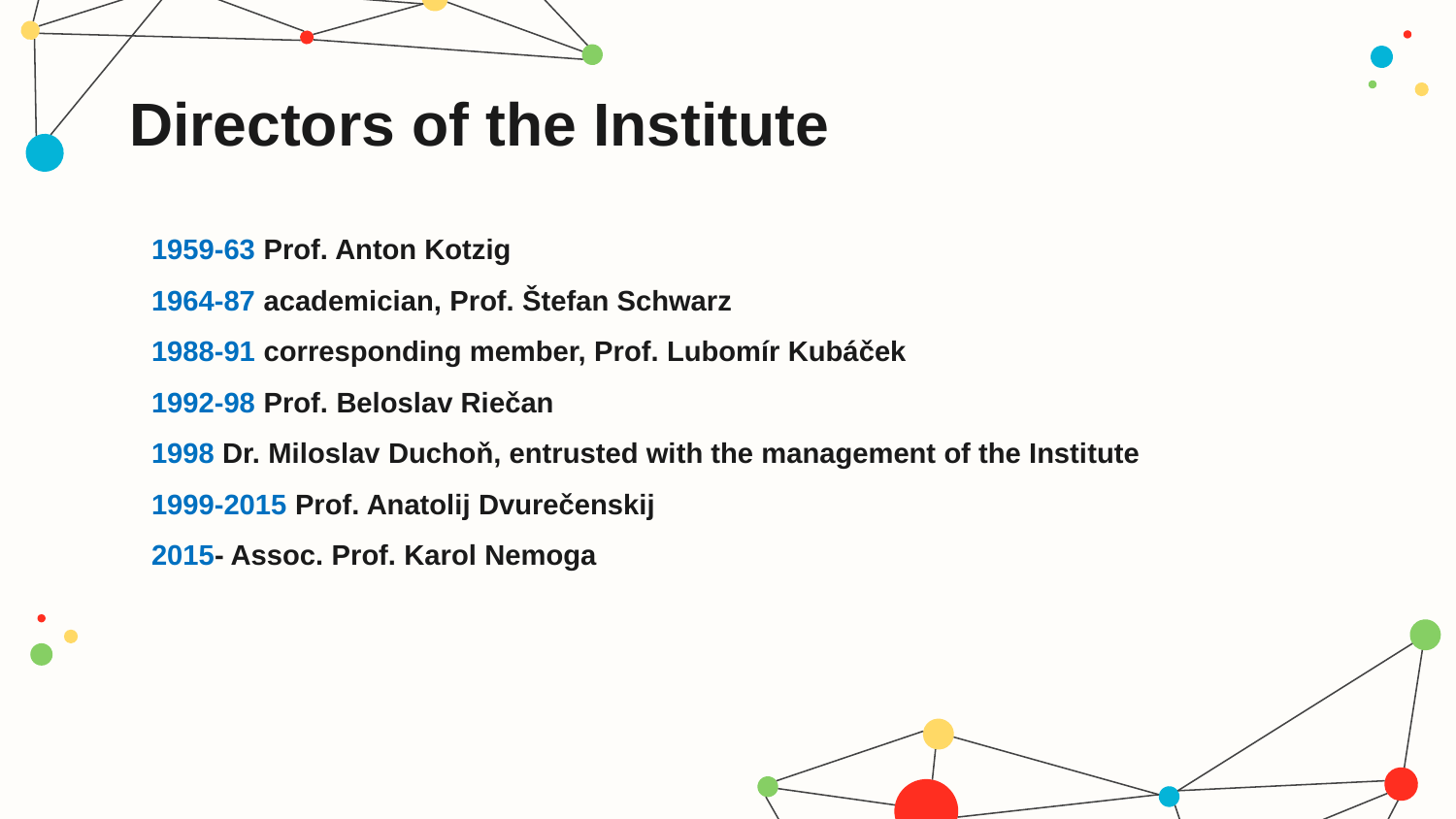

# Directors of the Institute
1959-63 Prof. Anton Kotzig
1964-87 academician, Prof. Štefan Schwarz
1988-91 corresponding member, Prof. Lubomír Kubáček
1992-98 Prof. Beloslav Riečan
1998 Dr. Miloslav Duchoň, entrusted with the management of the Institute
1999-2015 Prof. Anatolij Dvurečenskij
2015- Assoc. Prof. Karol Nemoga